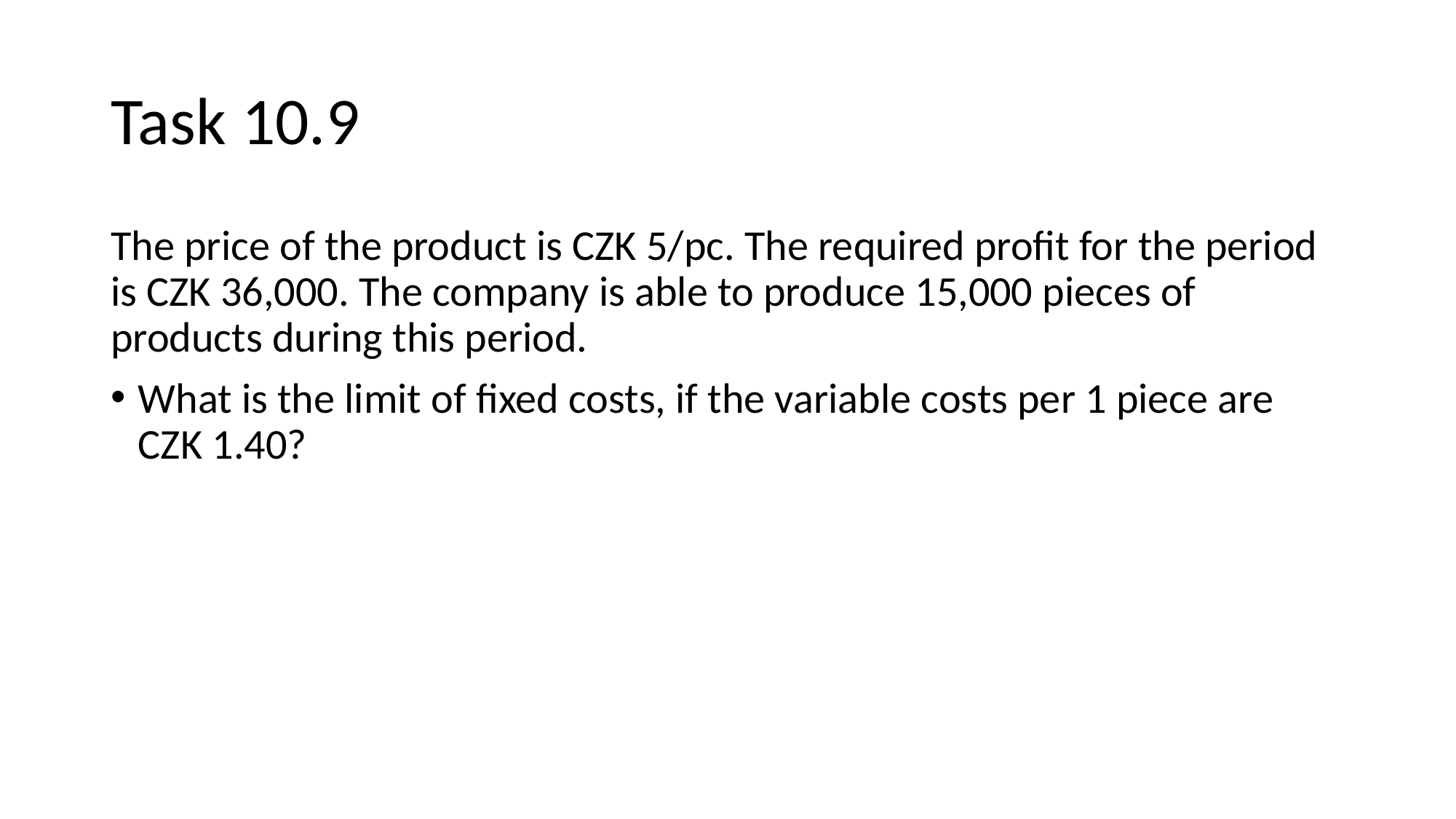

# Task 10.9
The price of the product is CZK 5/pc. The required profit for the period is CZK 36,000. The company is able to produce 15,000 pieces of products during this period.
What is the limit of fixed costs, if the variable costs per 1 piece are CZK 1.40?